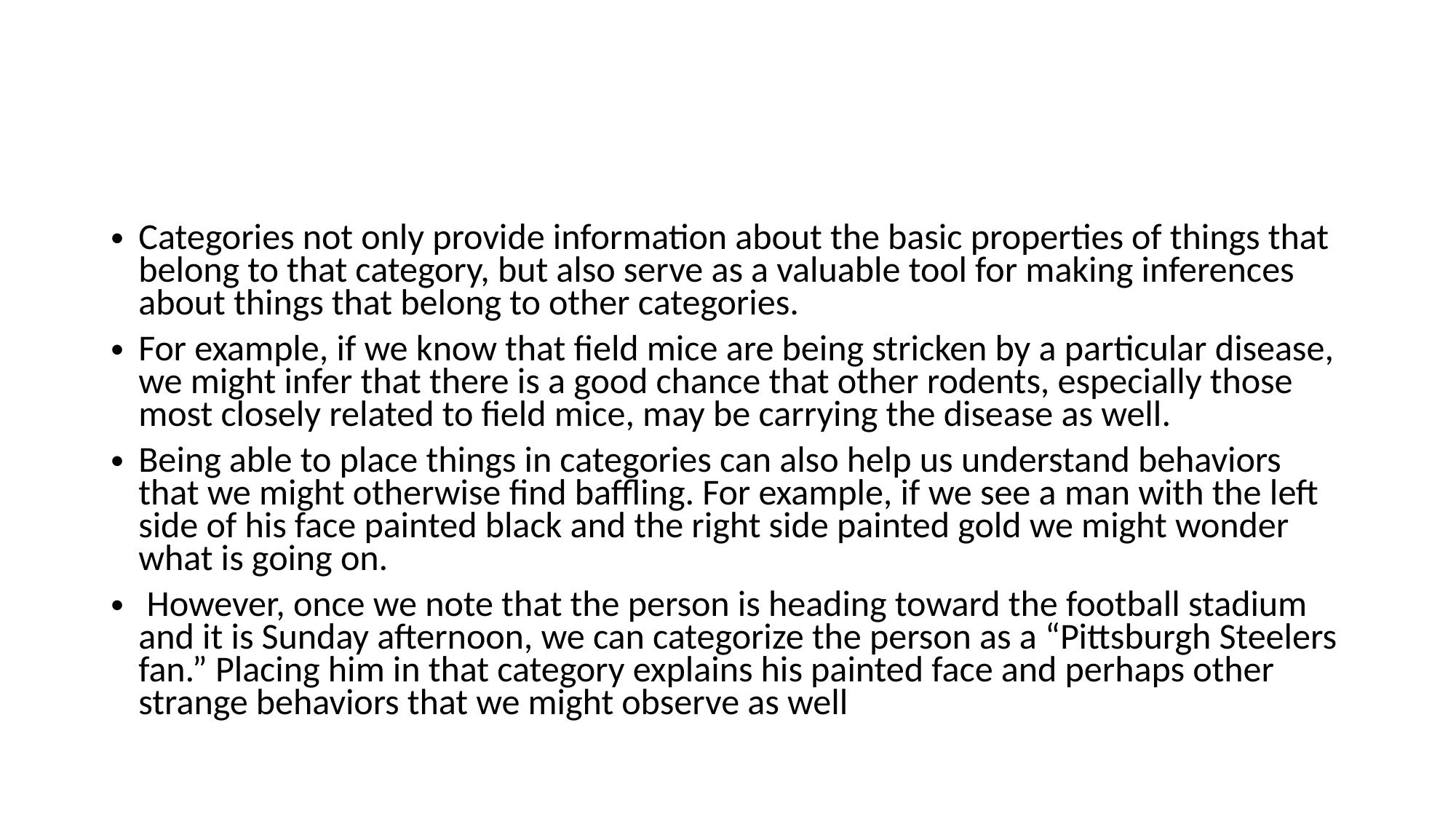

#
Categories not only provide information about the basic properties of things that belong to that category, but also serve as a valuable tool for making inferences about things that belong to other categories.
For example, if we know that field mice are being stricken by a particular disease, we might infer that there is a good chance that other rodents, especially those most closely related to field mice, may be carrying the disease as well.
Being able to place things in categories can also help us understand behaviors that we might otherwise find baffling. For example, if we see a man with the left side of his face painted black and the right side painted gold we might wonder what is going on.
 However, once we note that the person is heading toward the football stadium and it is Sunday afternoon, we can categorize the person as a “Pittsburgh Steelers fan.” Placing him in that category explains his painted face and perhaps other strange behaviors that we might observe as well